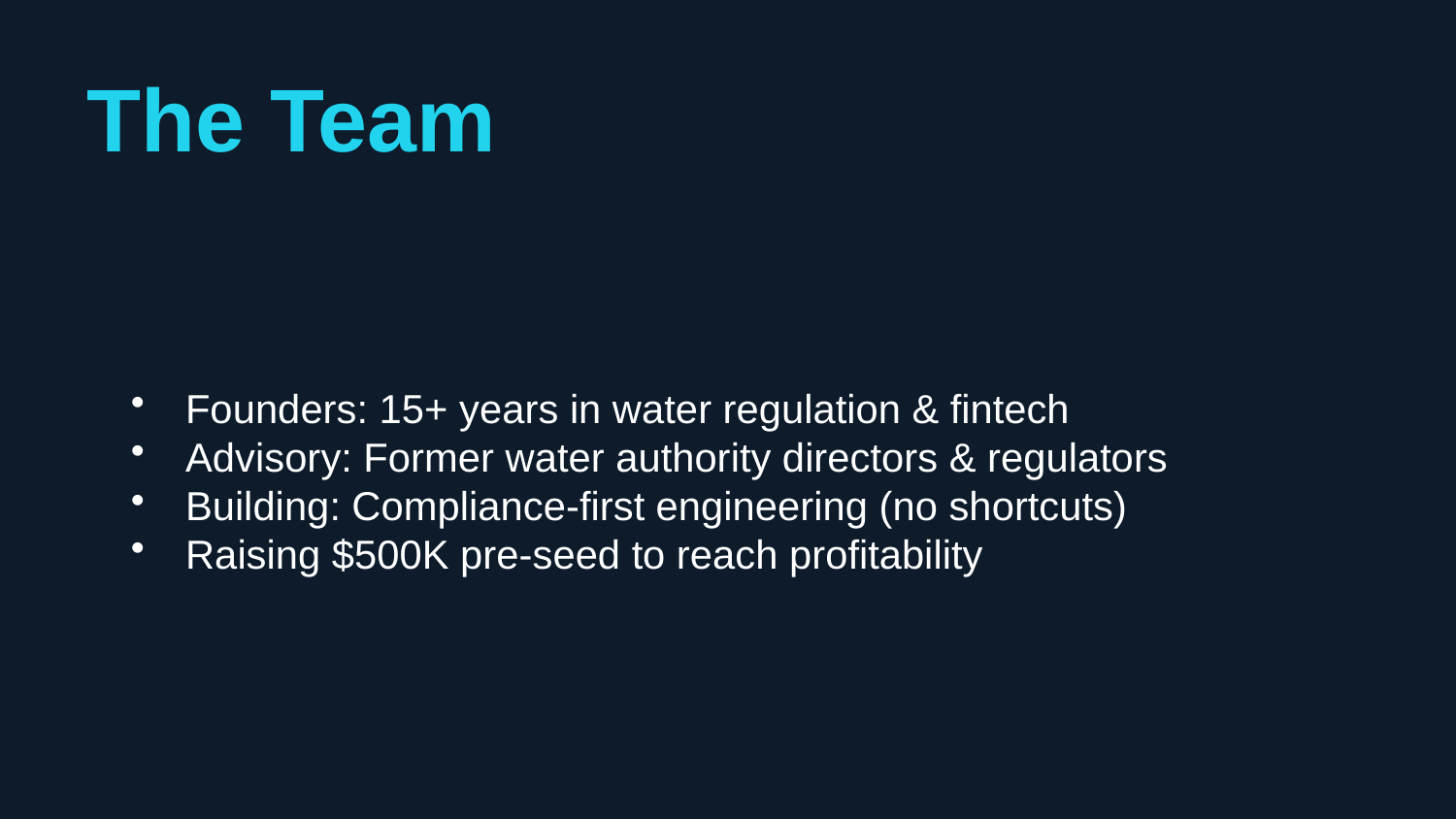

The Team
Founders: 15+ years in water regulation & fintech
Advisory: Former water authority directors & regulators
Building: Compliance-first engineering (no shortcuts)
Raising $500K pre-seed to reach profitability